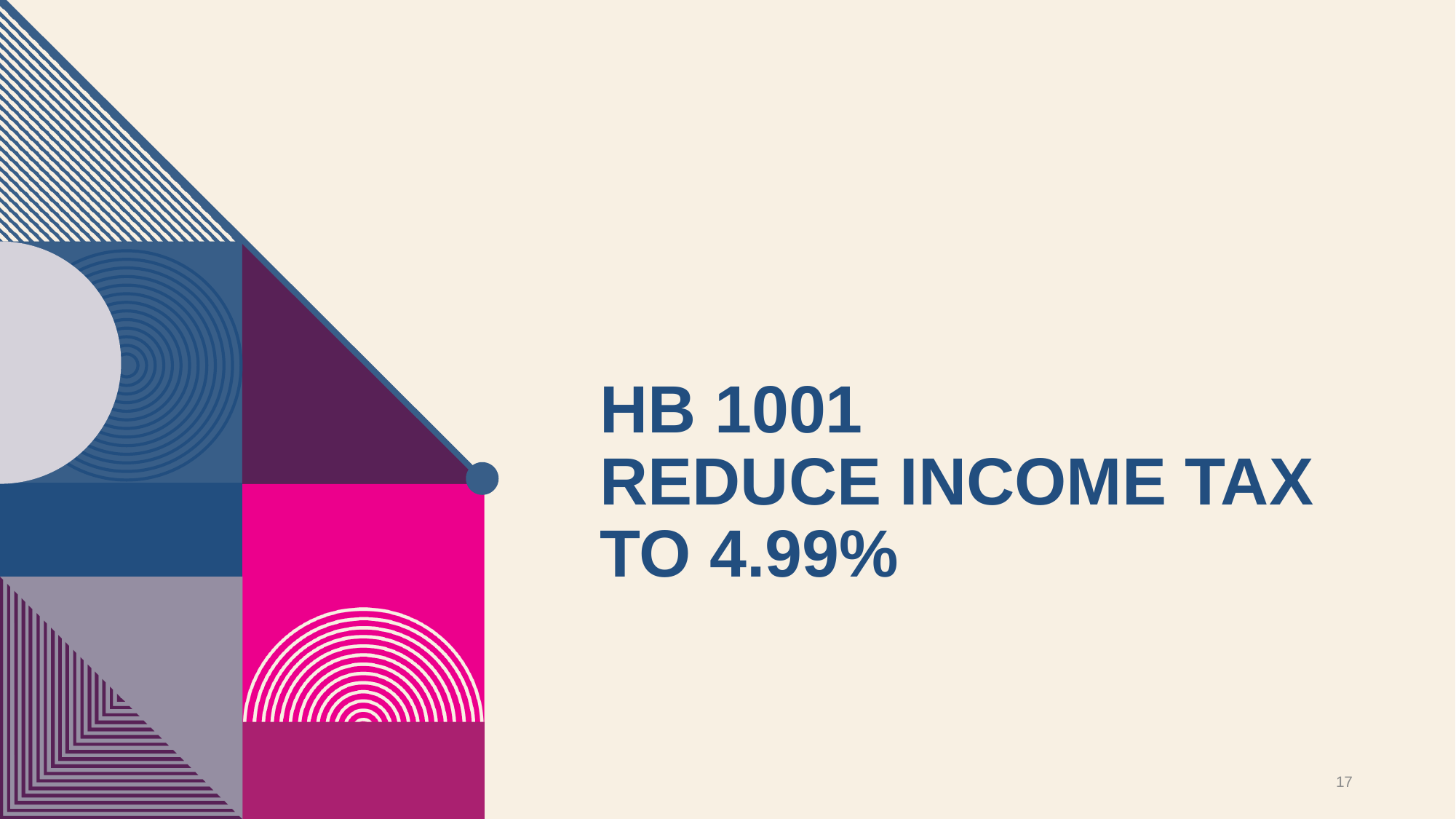

# Hb 1001 reduce income tax to 4.99%

17